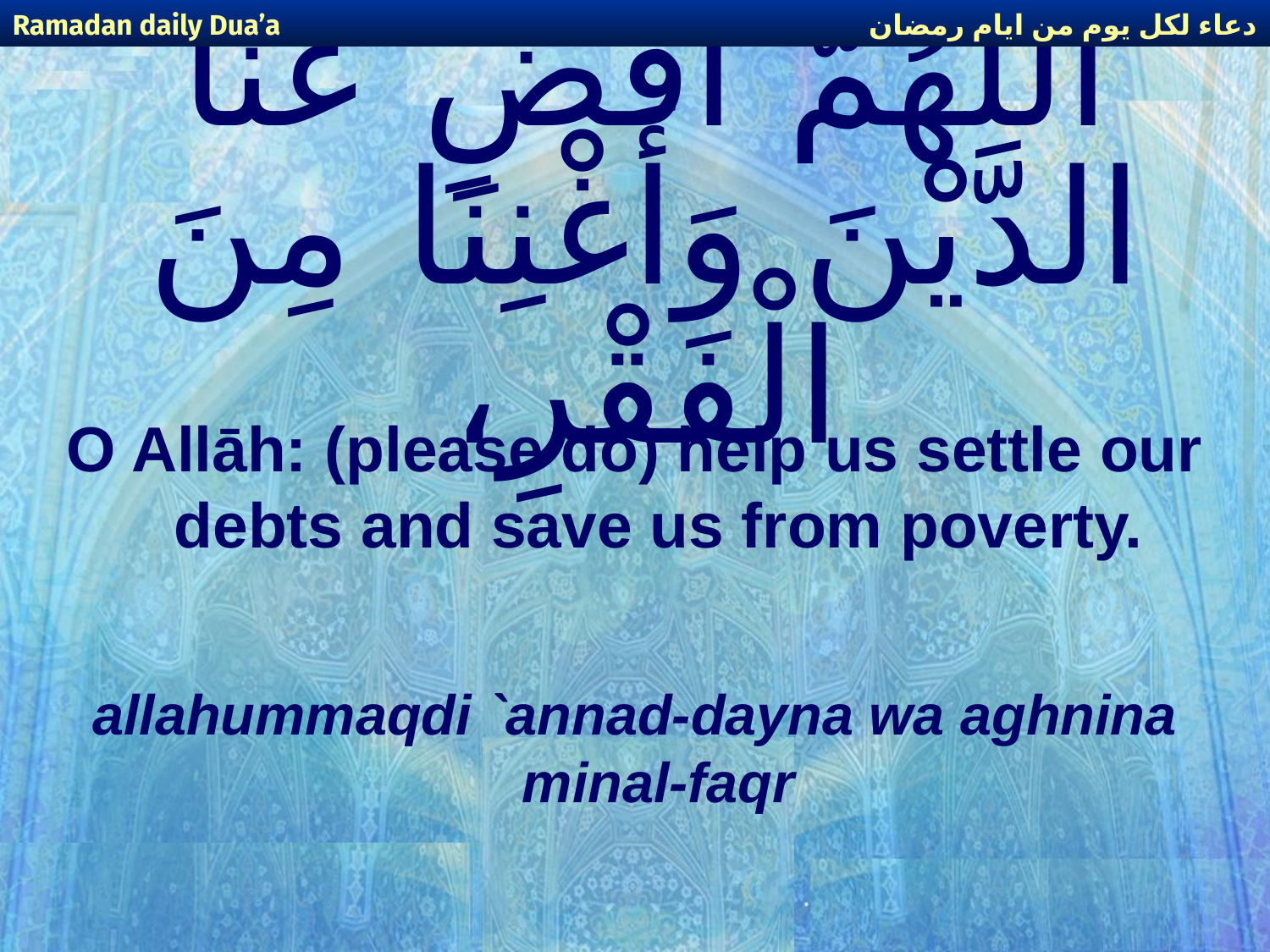

دعاء لكل يوم من ايام رمضان
Ramadan daily Dua’a
# اللّهُمَّ اقْضِ عَنَّا الدَّيْنَ وَأَغْنِنَا مِنَ الْفَقْرِ،
O Allāh: (please do) help us settle our debts and save us from poverty.
allahummaqdi `annad-dayna wa aghnina minal-faqr